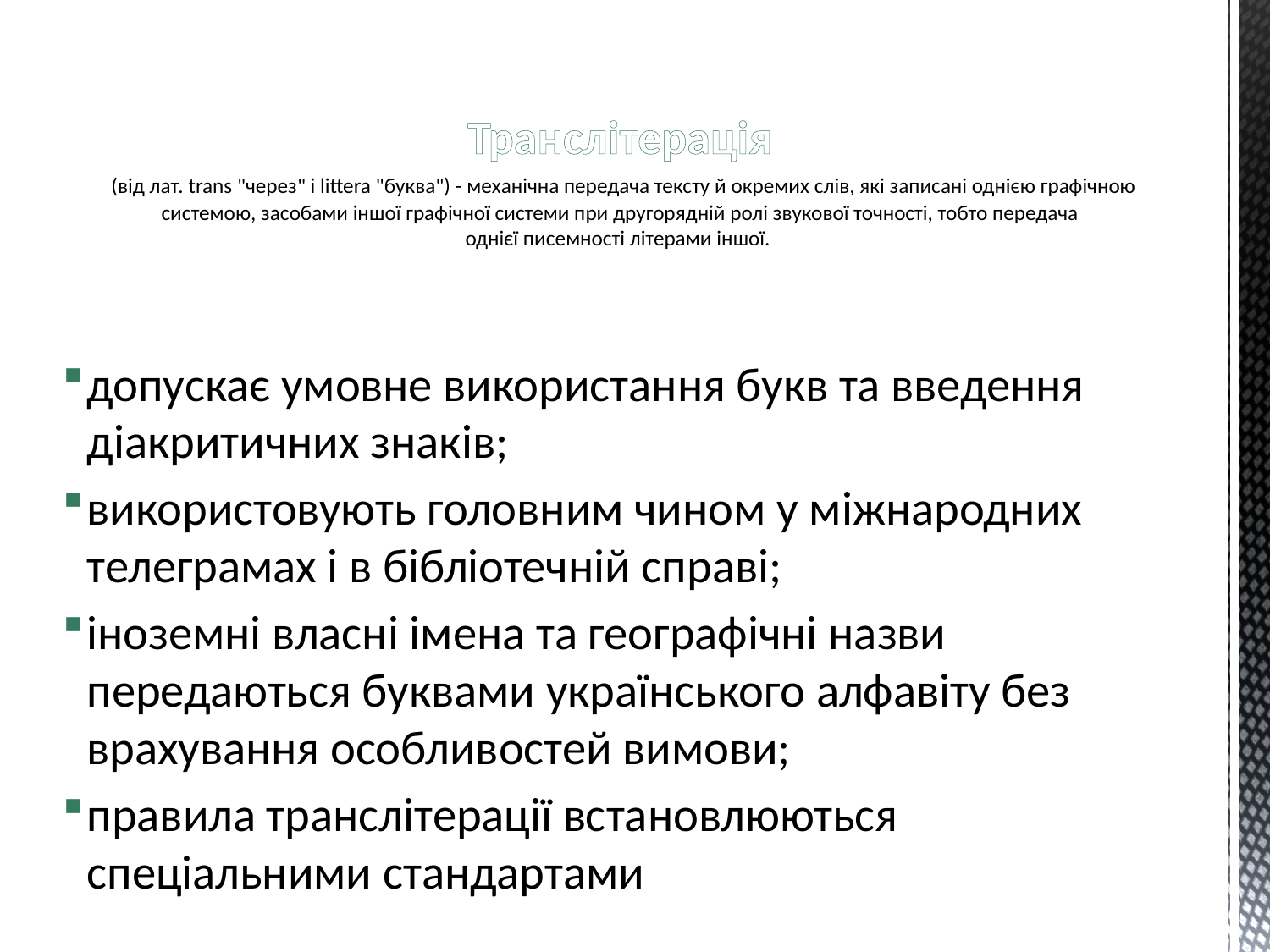

# Транслітерація (від лат. trans "через" і littera "буква") - механічна передача тексту й окремих слів, які записані однією графічною системою, засобами іншої графічної системи при другорядній ролі звукової точності, тобто передача однієї писемності літерами іншої.
допускає умовне використання букв та введення діакритичних знаків;
використовують головним чином у міжнародних телеграмах і в бібліотечній справі;
іноземні власні імена та географічні назви передаються буквами українського алфавіту без врахування особливостей вимови;
правила транслітерації встановлюються спеціальними стандартами